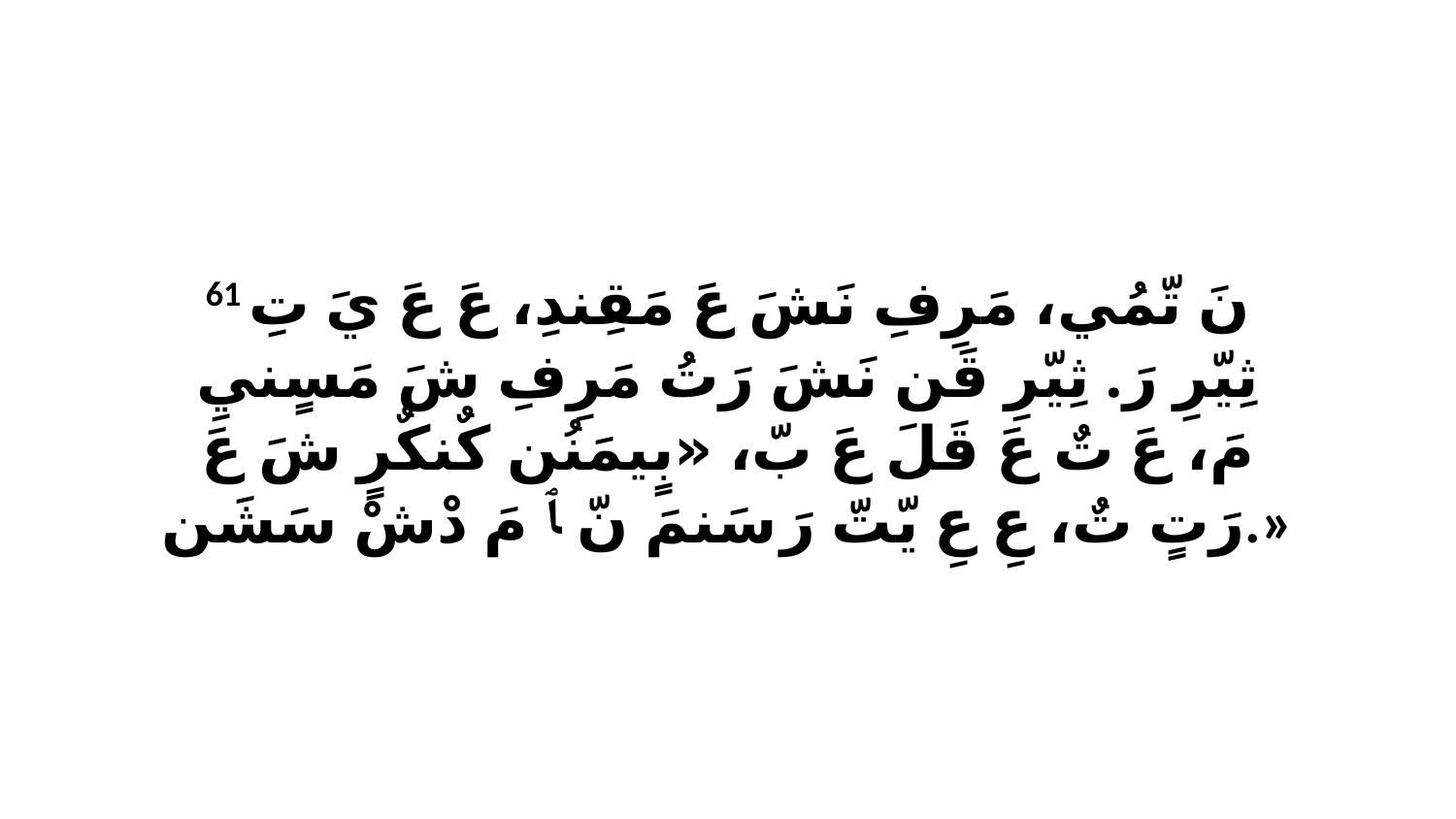

61 نَ تّمُي، مَرِفِ نَشَ عَ مَقِندِ، عَ عَ يَ تِ ثِيّرِ رَ. ثِيّرِ قَن نَشَ رَتُ مَرِفِ شَ مَسٍنيِ مَ، عَ تٌ عَ قَلَ عَ بّ، «بٍيمَنُن كٌنكٌرٍ شَ عَ رَتٍ تٌ، عِ عِ يّتّ رَ سَنمَ نّ ﭑ مَ دْشْ سَشَن.»